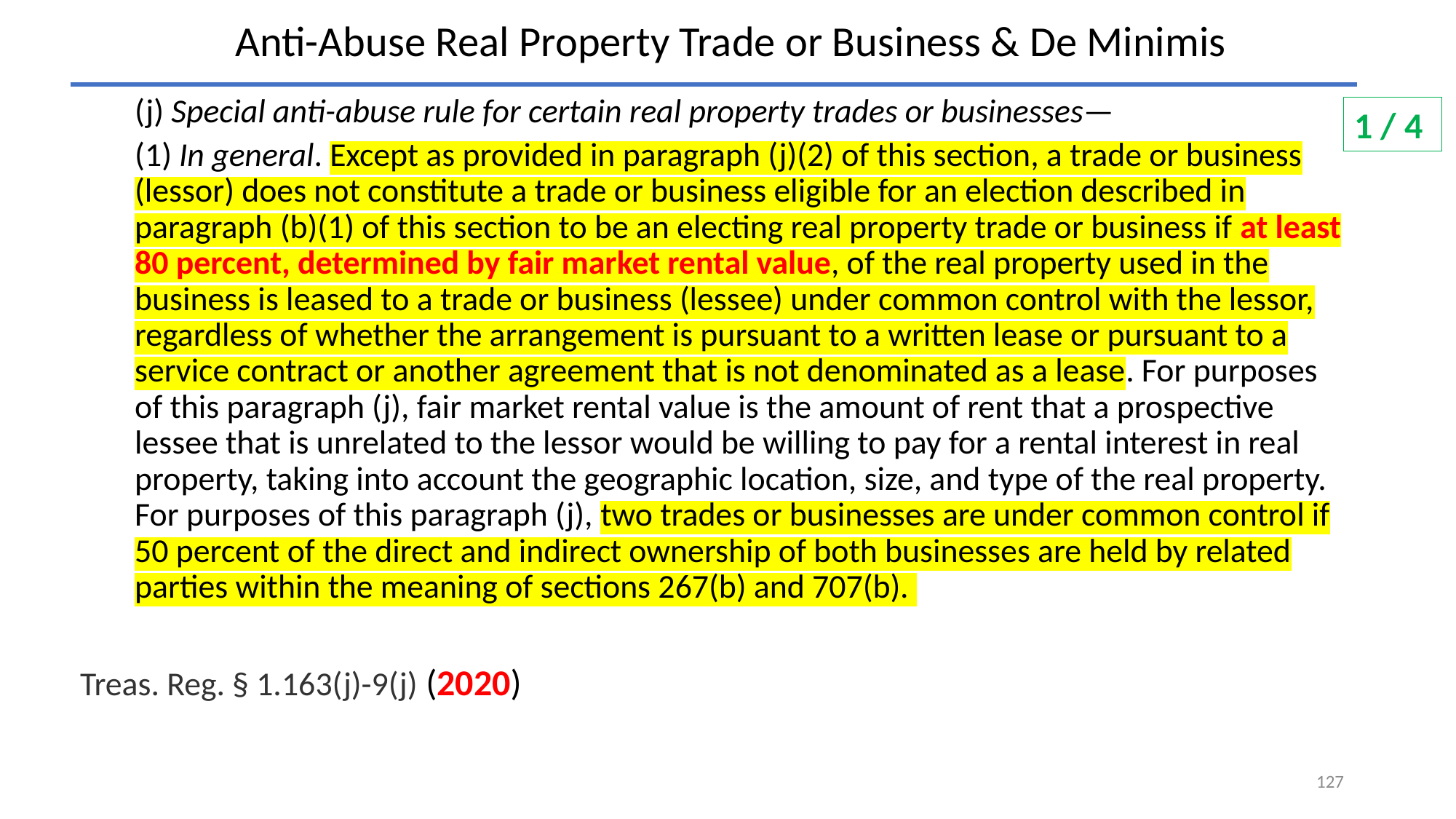

# Anti-Abuse Real Property Trade or Business & De Minimis
(j) Special anti-abuse rule for certain real property trades or businesses—
 In general. Except as provided in paragraph (j)(2) of this section, a trade or business (lessor) does not constitute a trade or business eligible for an election described in paragraph (b)(1) of this section to be an electing real property trade or business if at least 80 percent, determined by fair market rental value, of the real property used in the business is leased to a trade or business (lessee) under common control with the lessor, regardless of whether the arrangement is pursuant to a written lease or pursuant to a service contract or another agreement that is not denominated as a lease. For purposes of this paragraph (j), fair market rental value is the amount of rent that a prospective lessee that is unrelated to the lessor would be willing to pay for a rental interest in real property, taking into account the geographic location, size, and type of the real property. For purposes of this paragraph (j), two trades or businesses are under common control if 50 percent of the direct and indirect ownership of both businesses are held by related parties within the meaning of sections 267(b) and 707(b).

Treas. Reg. § 1.163(j)-9(j) (2020)
1 / 4
127